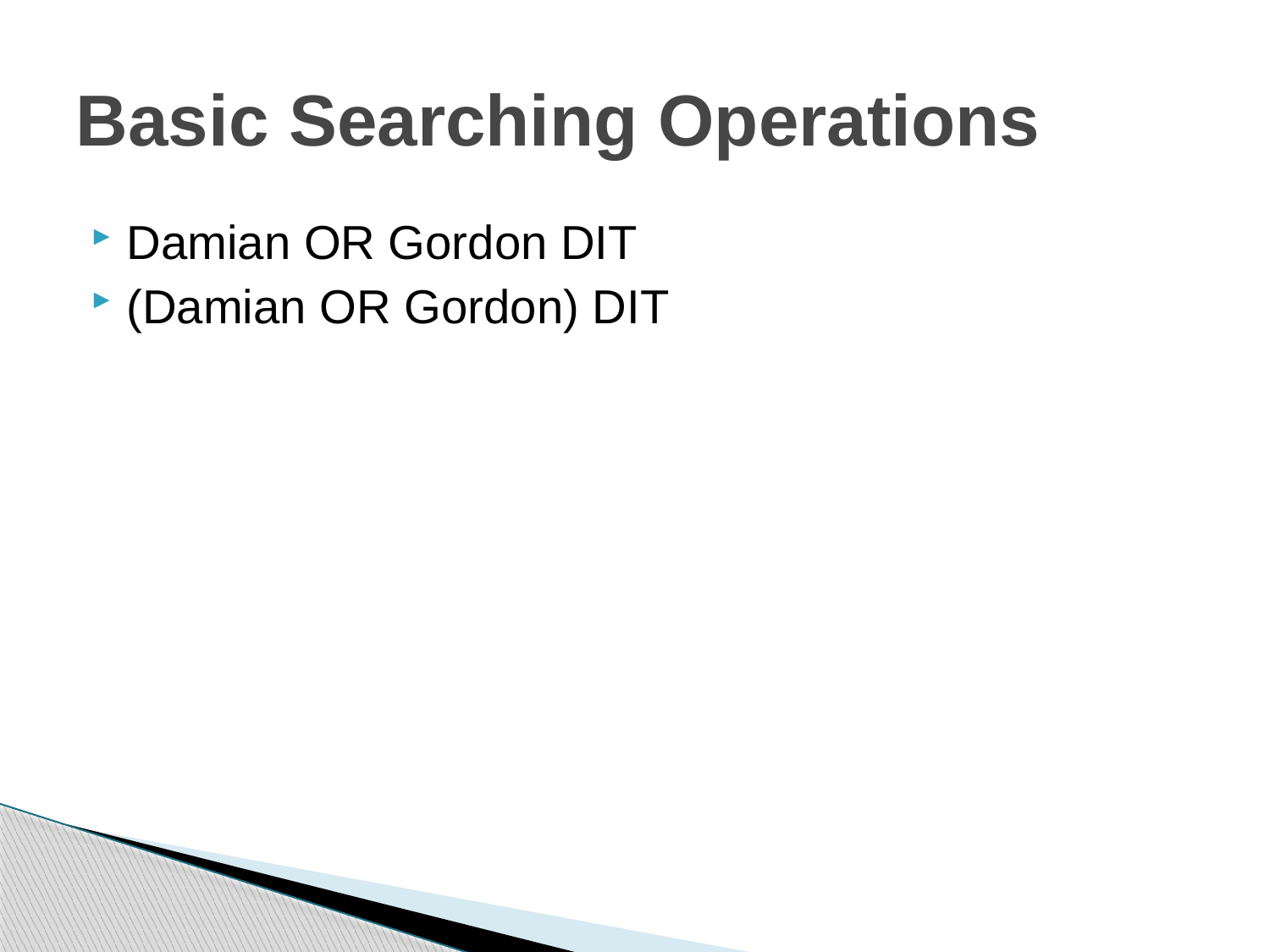

# Basic Searching Operations
Damian OR Gordon DIT
(Damian OR Gordon) DIT